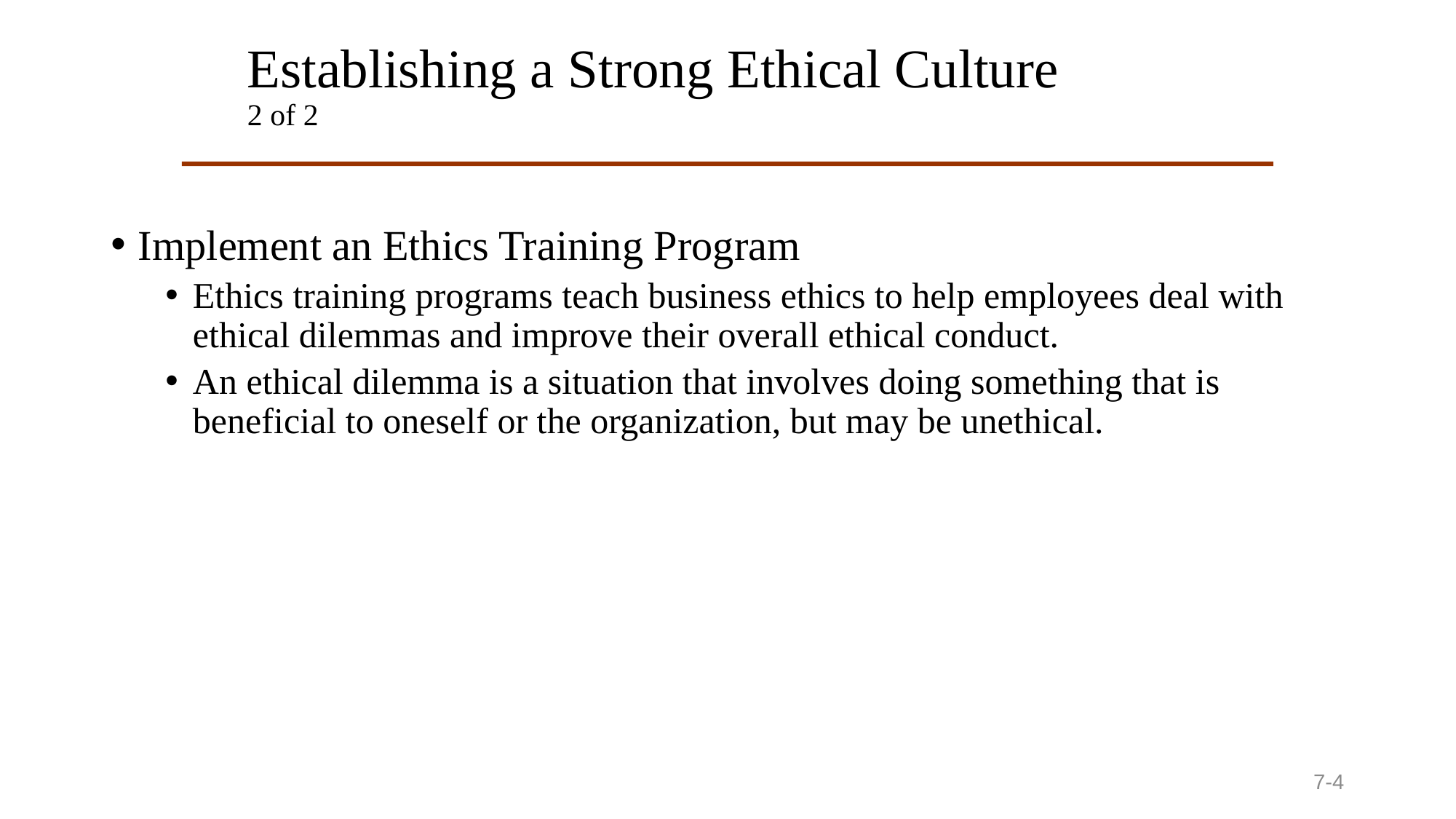

# Establishing a Strong Ethical Culture 2 of 2

Implement an Ethics Training Program
Ethics training programs teach business ethics to help employees deal with ethical dilemmas and improve their overall ethical conduct.
An ethical dilemma is a situation that involves doing something that is beneficial to oneself or the organization, but may be unethical.
7-4